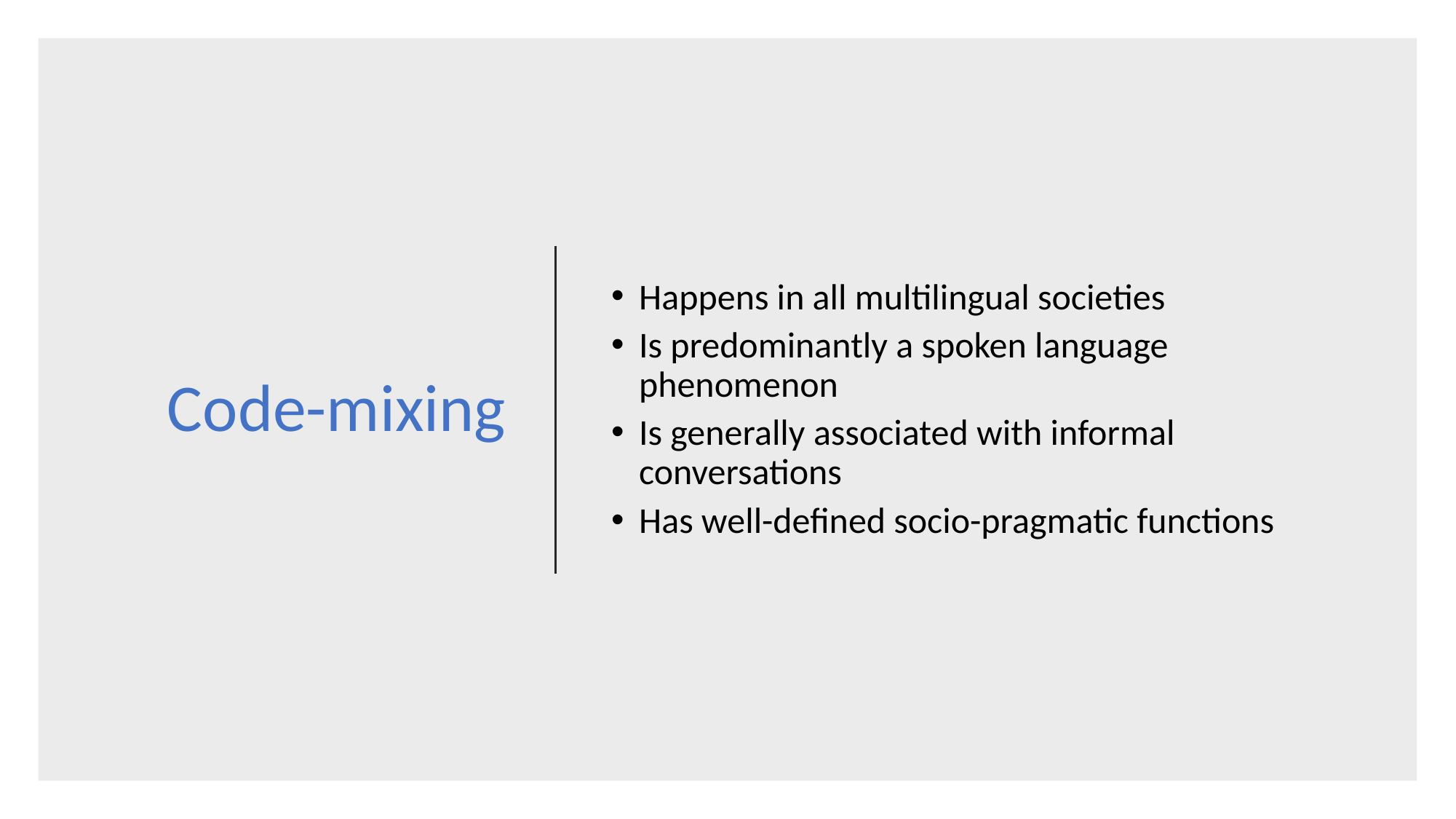

# Code-mixing
Happens in all multilingual societies
Is predominantly a spoken language phenomenon
Is generally associated with informal conversations
Has well-defined socio-pragmatic functions